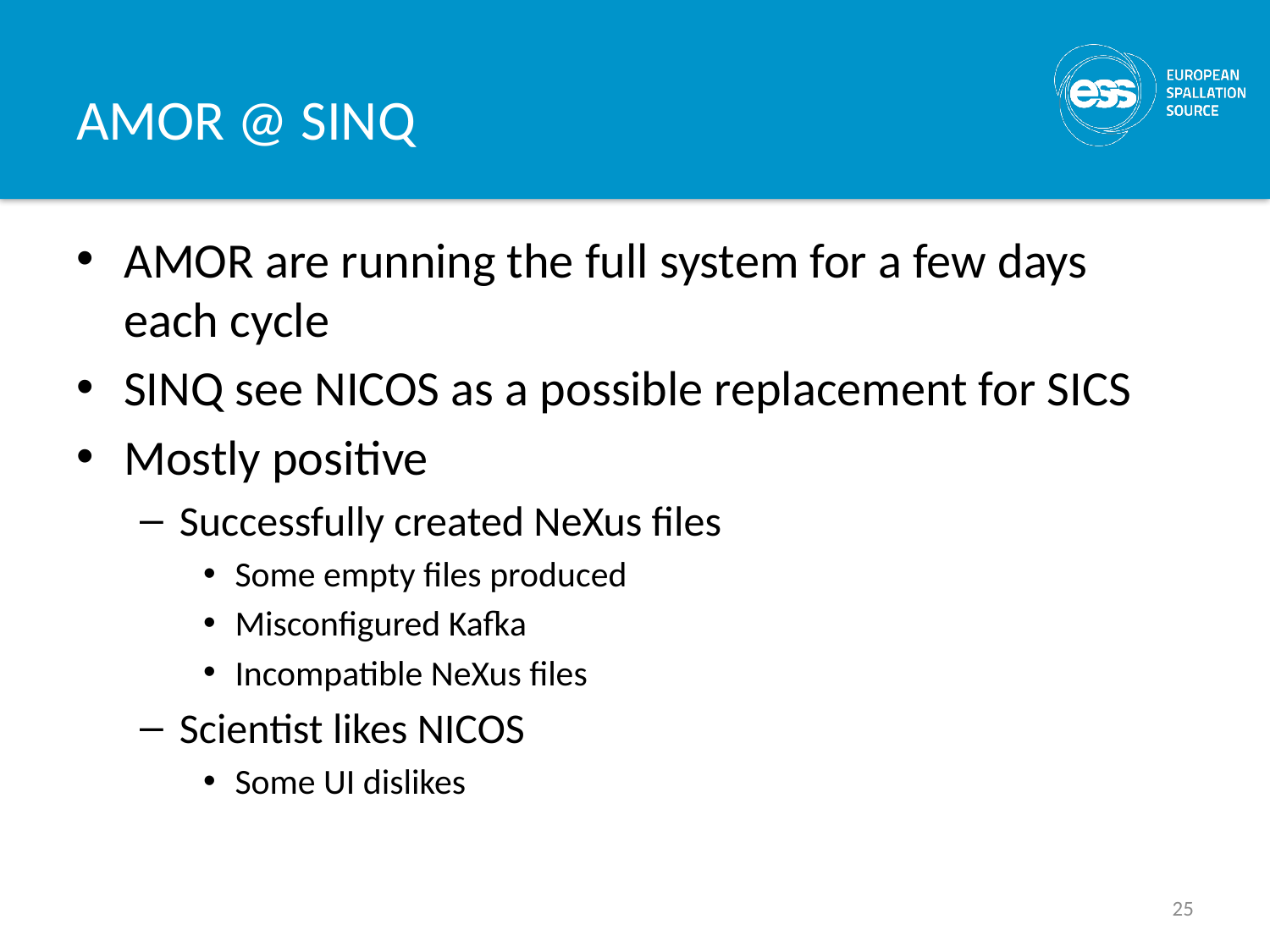

# AMOR @ SINQ
AMOR are running the full system for a few days each cycle
SINQ see NICOS as a possible replacement for SICS
Mostly positive
Successfully created NeXus files
Some empty files produced
Misconfigured Kafka
Incompatible NeXus files
Scientist likes NICOS
Some UI dislikes
25